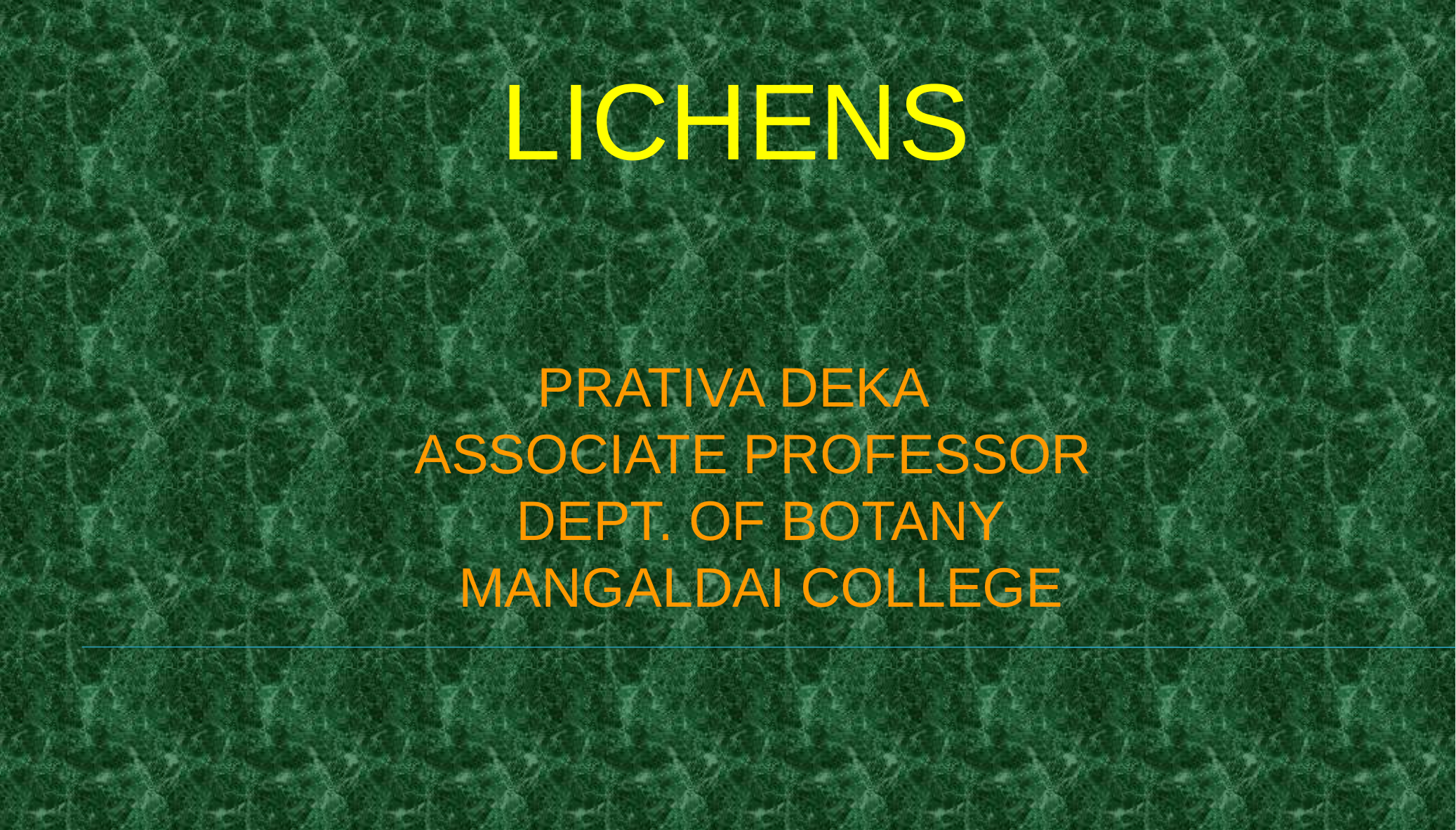

LICHENS
# PRATIVA DEKA Associate Professor Dept. of Botany Mangaldai College